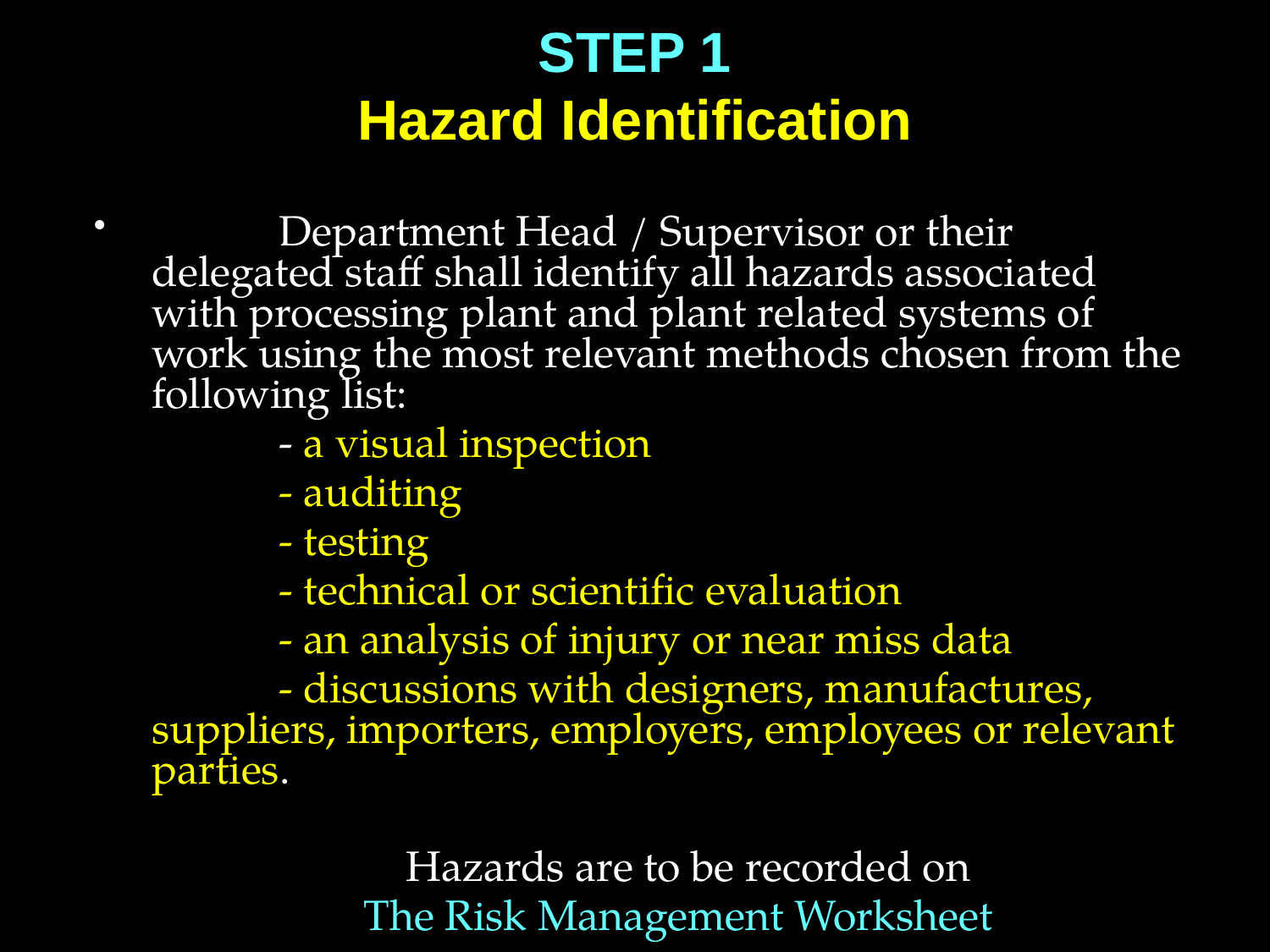

# STEP 1 Hazard Identification

	Department Head / Supervisor or their delegated staff shall identify all hazards associated with processing plant and plant related systems of work using the most relevant methods chosen from the following list:
		- a visual inspection
		- auditing
		- testing
		- technical or scientific evaluation
		- an analysis of injury or near miss data
		- discussions with designers, manufactures, suppliers, importers, employers, employees or relevant parties.

			Hazards are to be recorded on
		        The Risk Management Worksheet